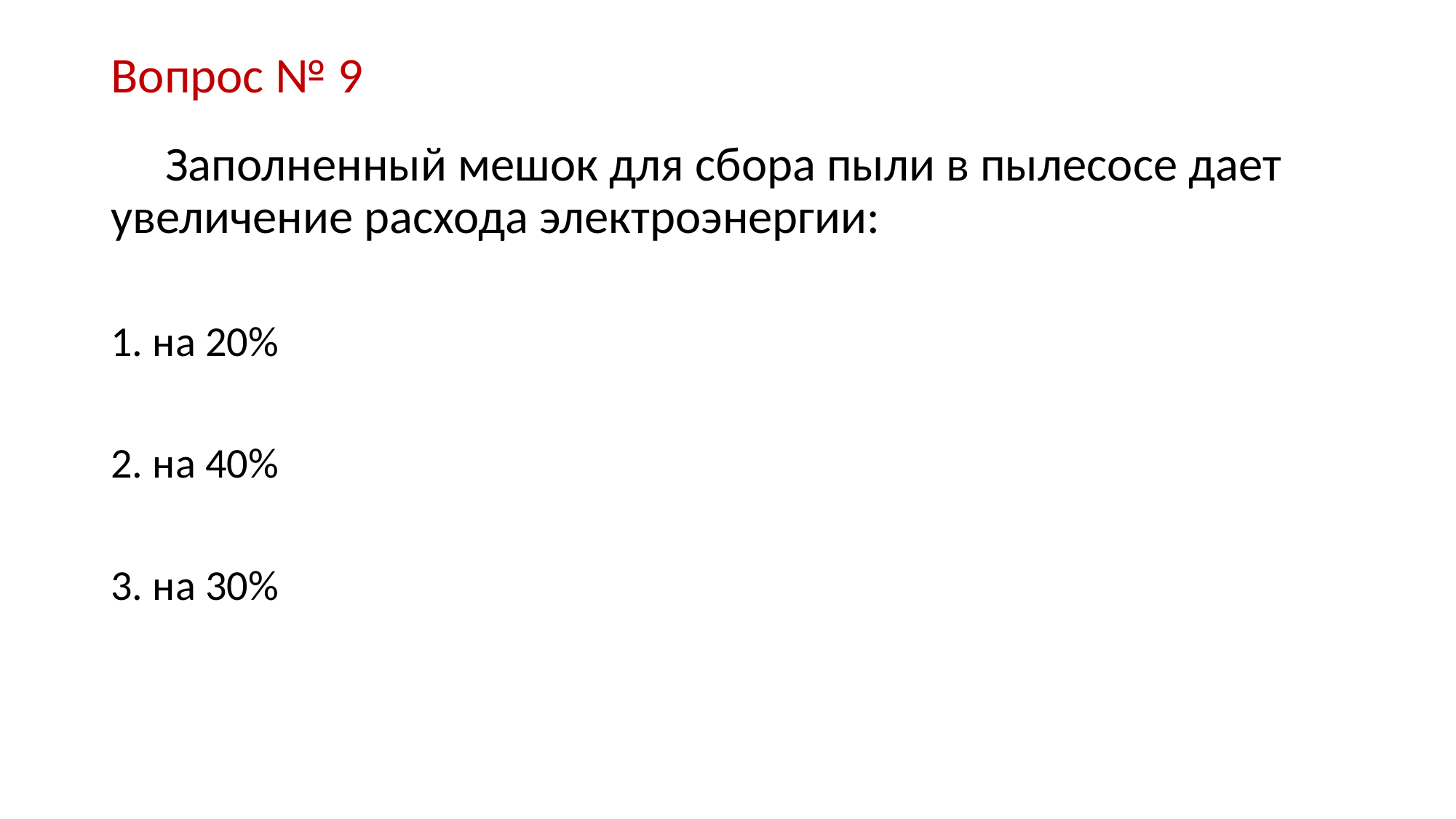

# Вопрос № 9
     Заполненный мешок для сбора пыли в пылесосе дает увеличение расхода электроэнергии:

1. на 20%

2. на 40%

3. на 30%